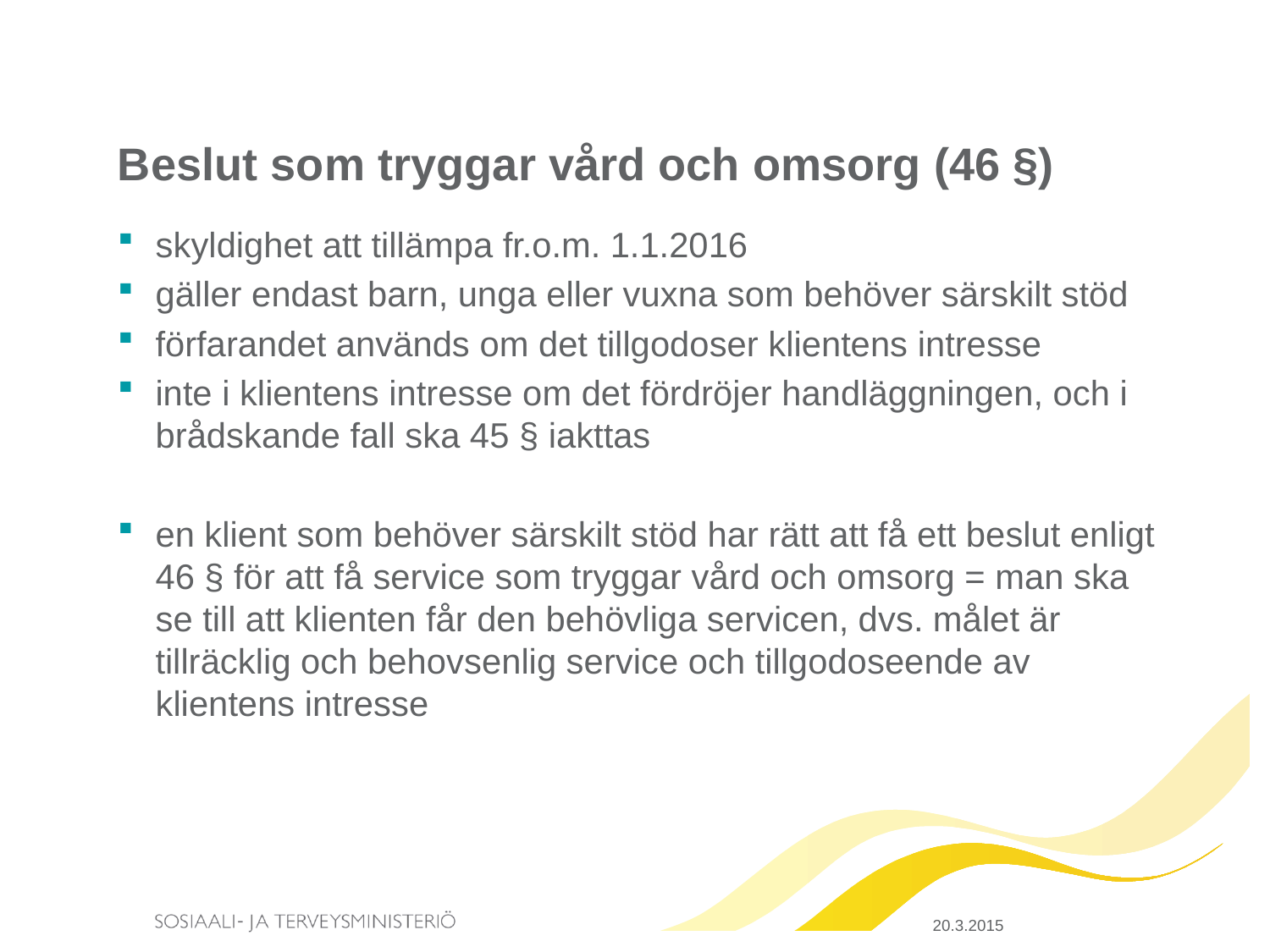

# Beslut som tryggar vård och omsorg (46 §)
skyldighet att tillämpa fr.o.m. 1.1.2016
gäller endast barn, unga eller vuxna som behöver särskilt stöd
förfarandet används om det tillgodoser klientens intresse
inte i klientens intresse om det fördröjer handläggningen, och i brådskande fall ska 45 § iakttas

en klient som behöver särskilt stöd har rätt att få ett beslut enligt 46 § för att få service som tryggar vård och omsorg = man ska se till att klienten får den behövliga servicen, dvs. målet är tillräcklig och behovsenlig service och tillgodoseende av klientens intresse
20.3.2015